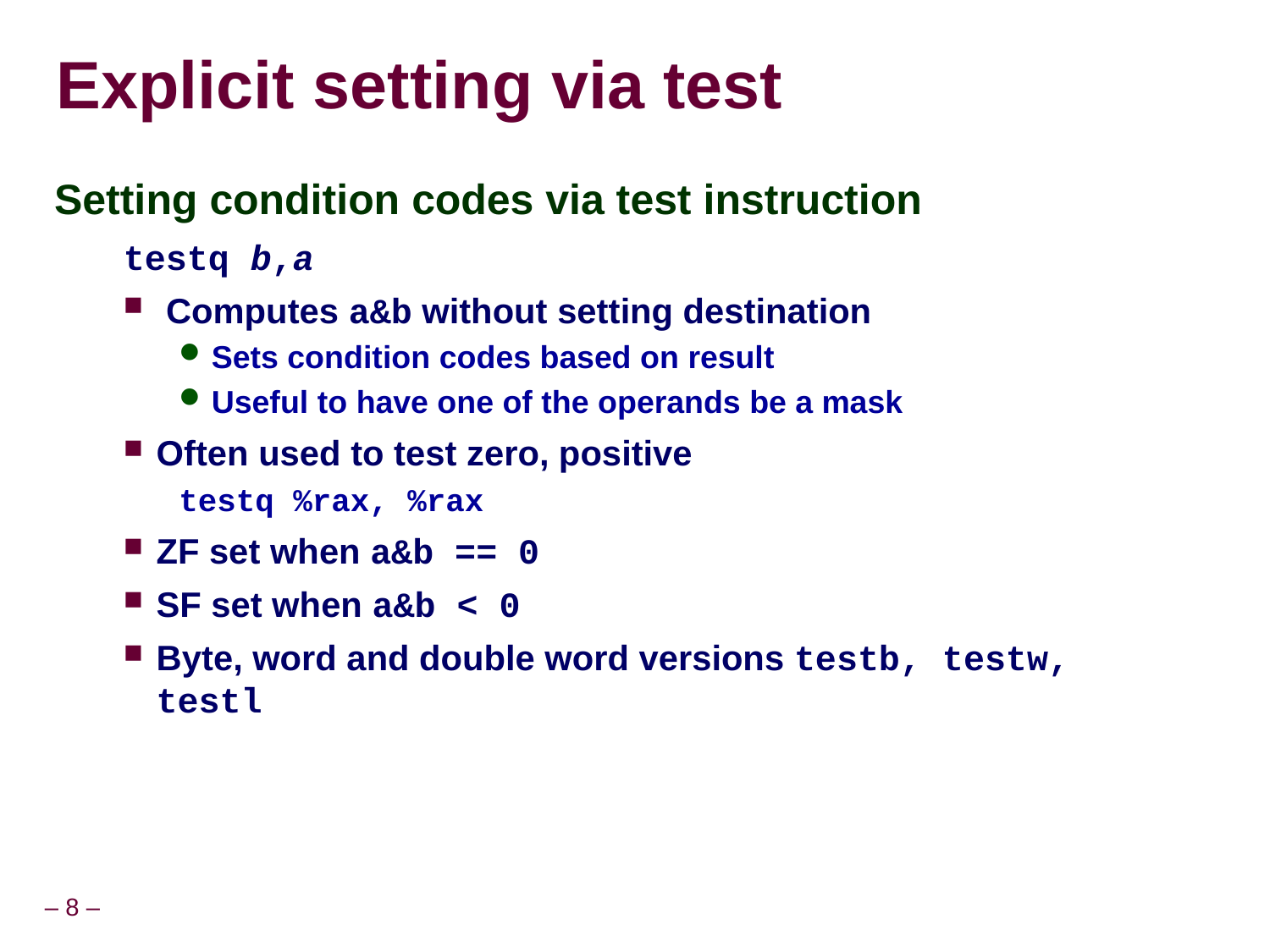

# Explicit setting via test
Setting condition codes via test instruction
testq b,a
 Computes a&b without setting destination
Sets condition codes based on result
Useful to have one of the operands be a mask
Often used to test zero, positive
testq %rax, %rax
ZF set when a&b == 0
SF set when a&b < 0
Byte, word and double word versions testb, testw, testl